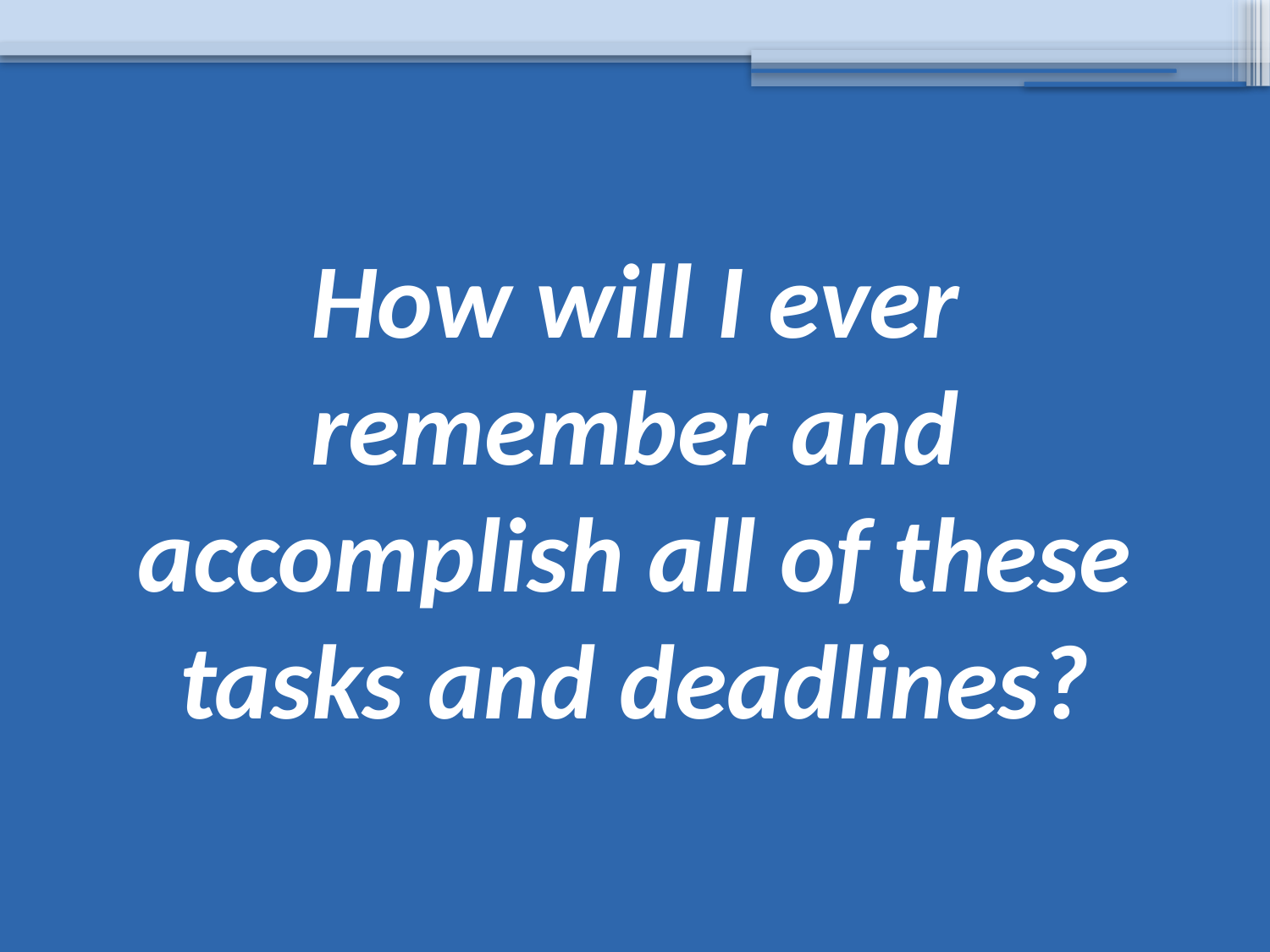

# How will I ever remember and accomplish all of these tasks and deadlines?